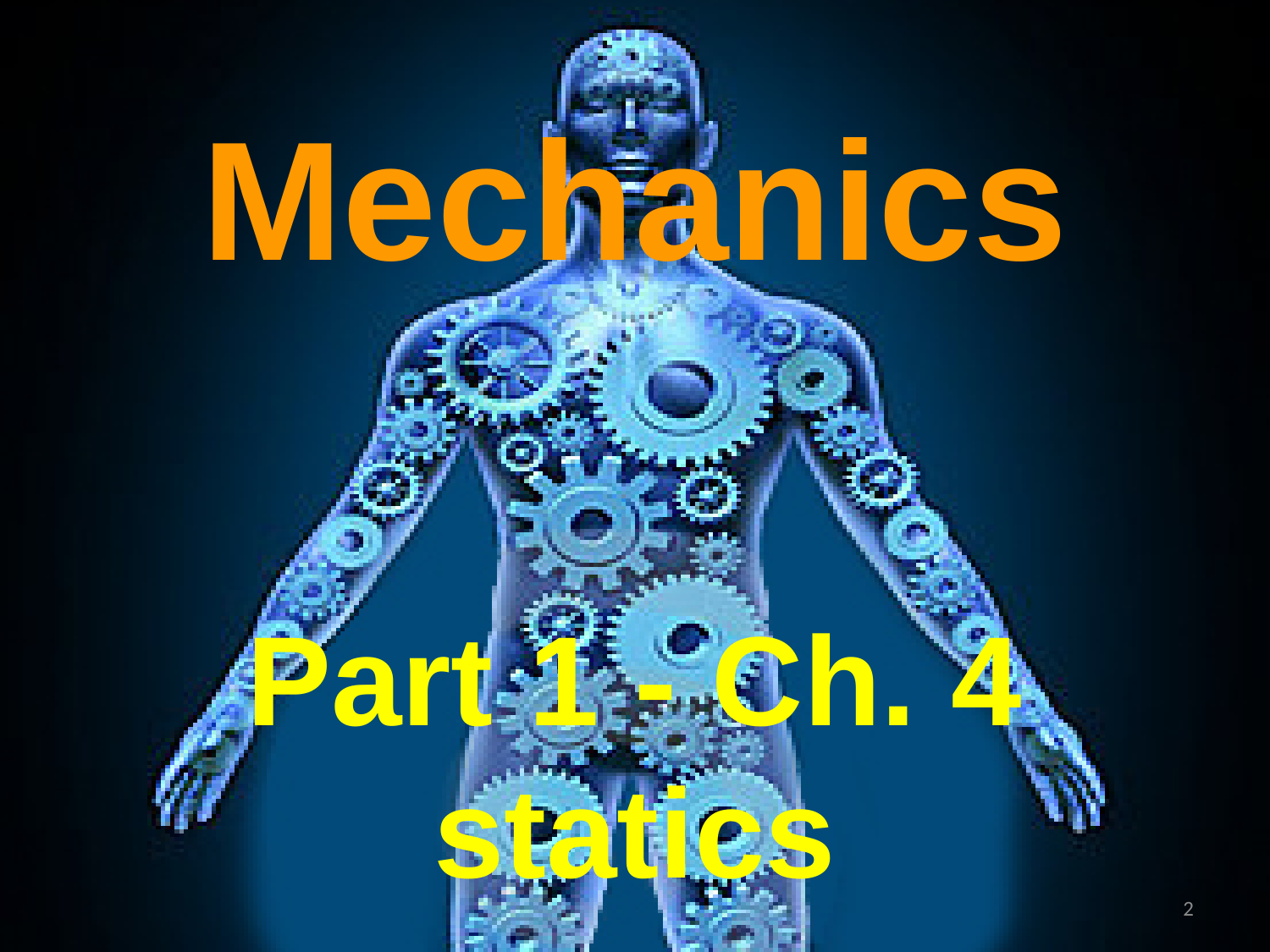

Mechanics

Part 1 - Ch. 4
statics
2